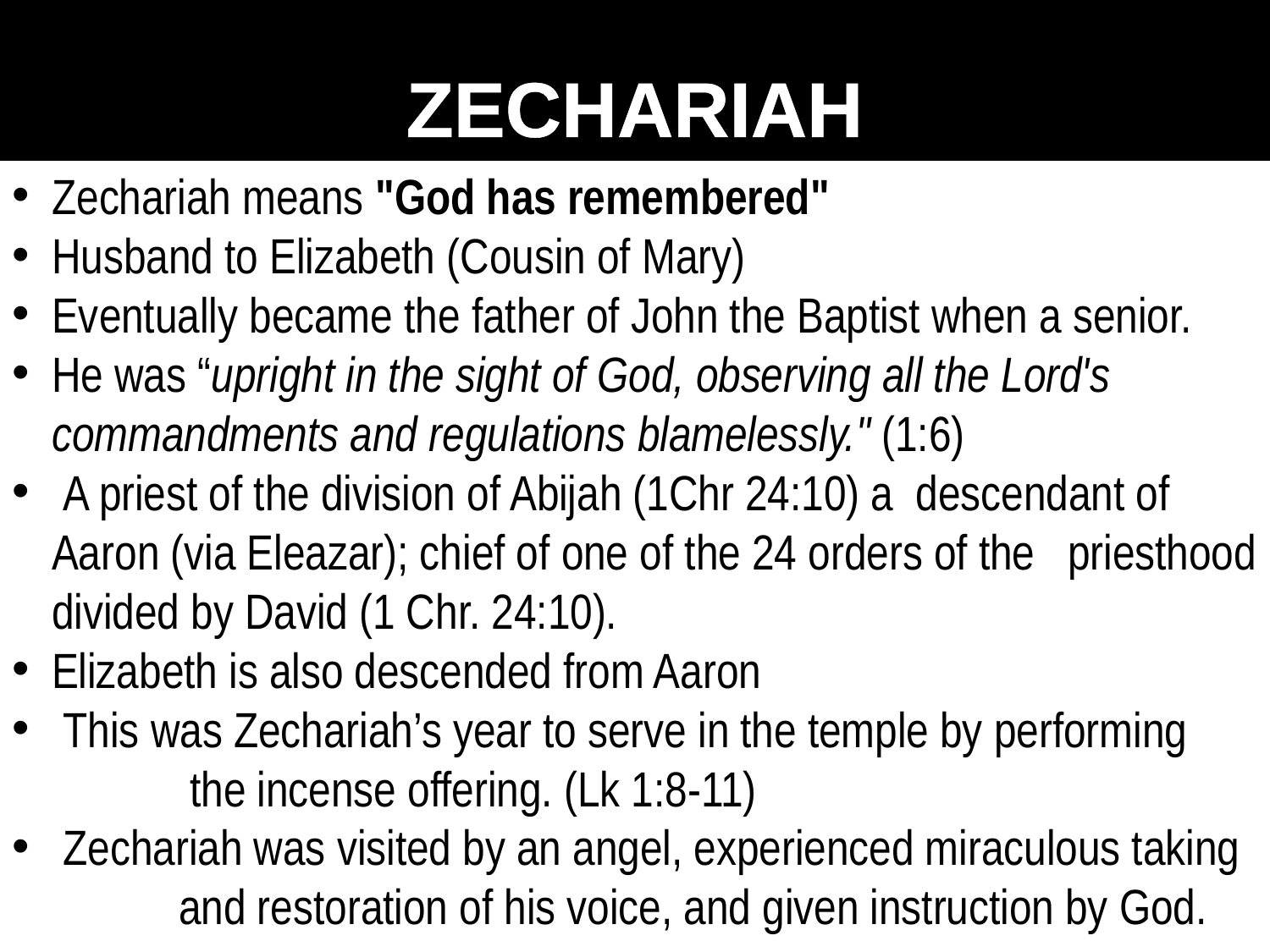

ZECHARIAH
Zechariah means "God has remembered"
Husband to Elizabeth (Cousin of Mary)
Eventually became the father of John the Baptist when a senior.
He was “upright in the sight of God, observing all the Lord's 	commandments and regulations blamelessly." (1:6)
 A priest of the division of Abijah (1Chr 24:10) a  descendant of 	Aaron (via Eleazar); chief of one of the 24 orders of the 	priesthood divided by David (1 Chr. 24:10).
Elizabeth is also descended from Aaron
 This was Zechariah’s year to serve in the temple by performing 	 the incense offering. (Lk 1:8-11)
 Zechariah was visited by an angel, experienced miraculous taking 	and restoration of his voice, and given instruction by God.